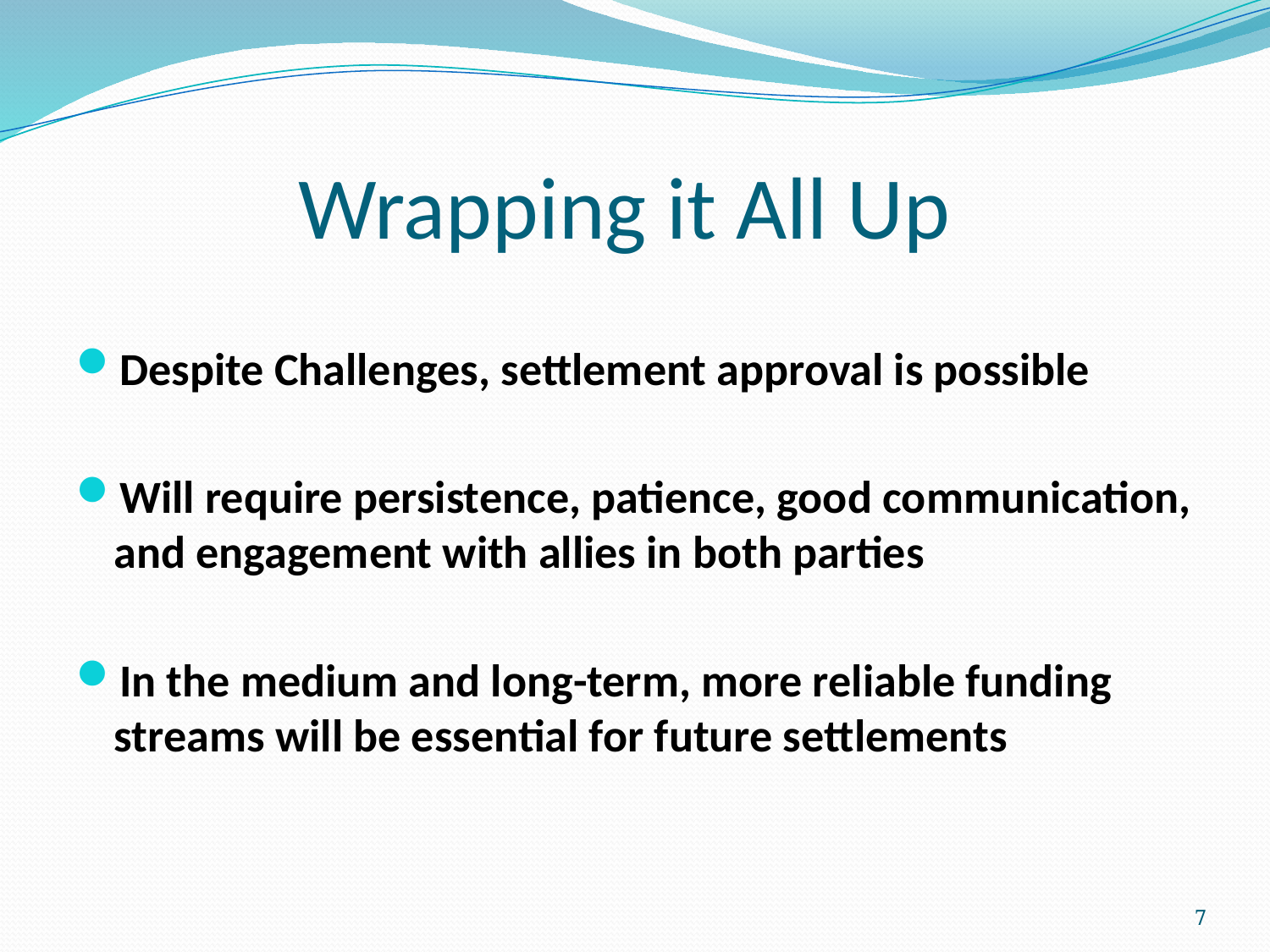

# Wrapping it All Up

Despite Challenges, settlement approval is possible

Will require persistence, patience, good communication, and engagement with allies in both parties

In the medium and long-term, more reliable funding streams will be essential for future settlements
7